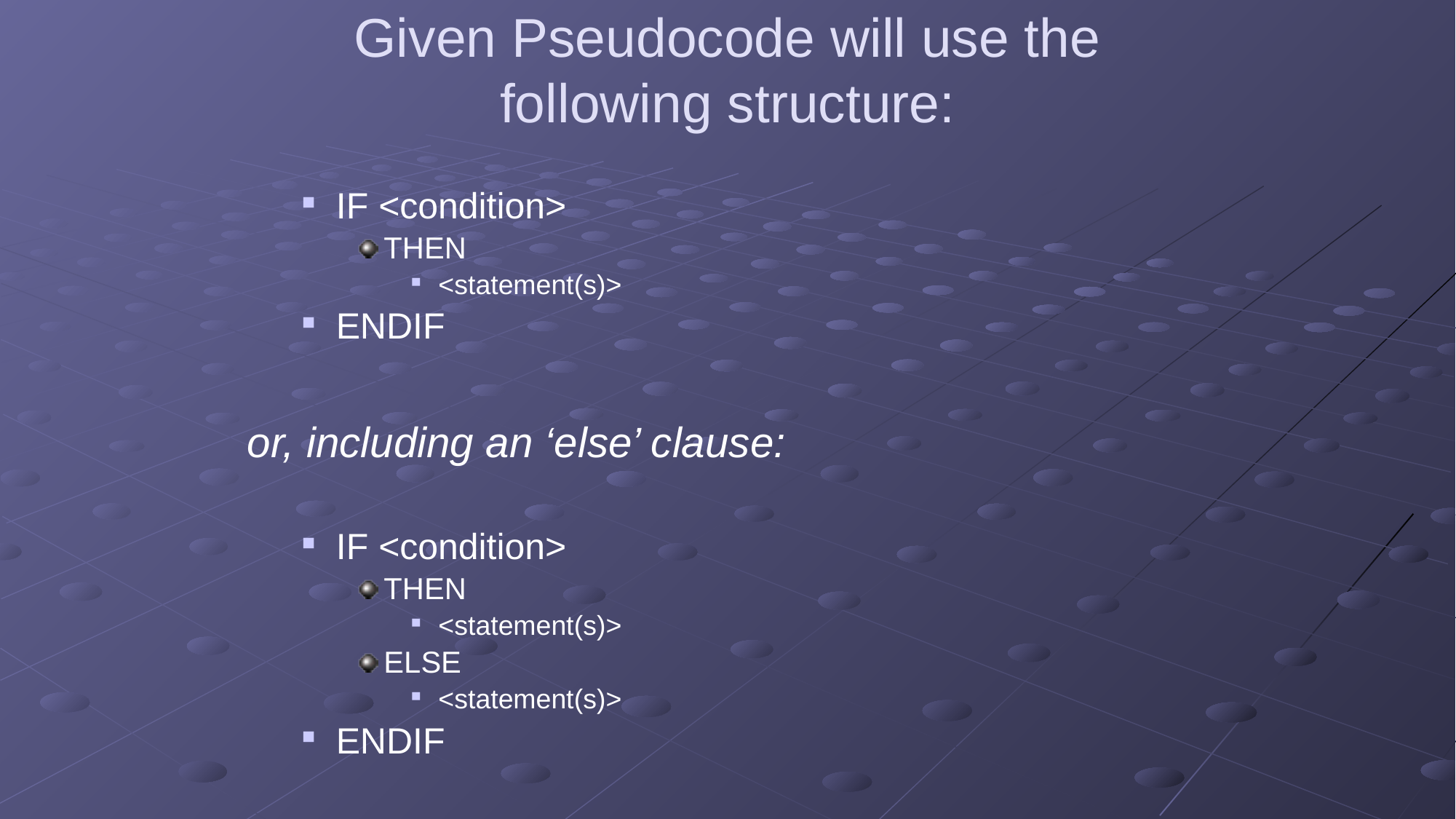

# Given Pseudocode will use the following structure:
IF <condition>
THEN
<statement(s)>
ENDIF

or, including an ‘else’ clause:

IF <condition>
THEN
<statement(s)>
ELSE
<statement(s)>
ENDIF